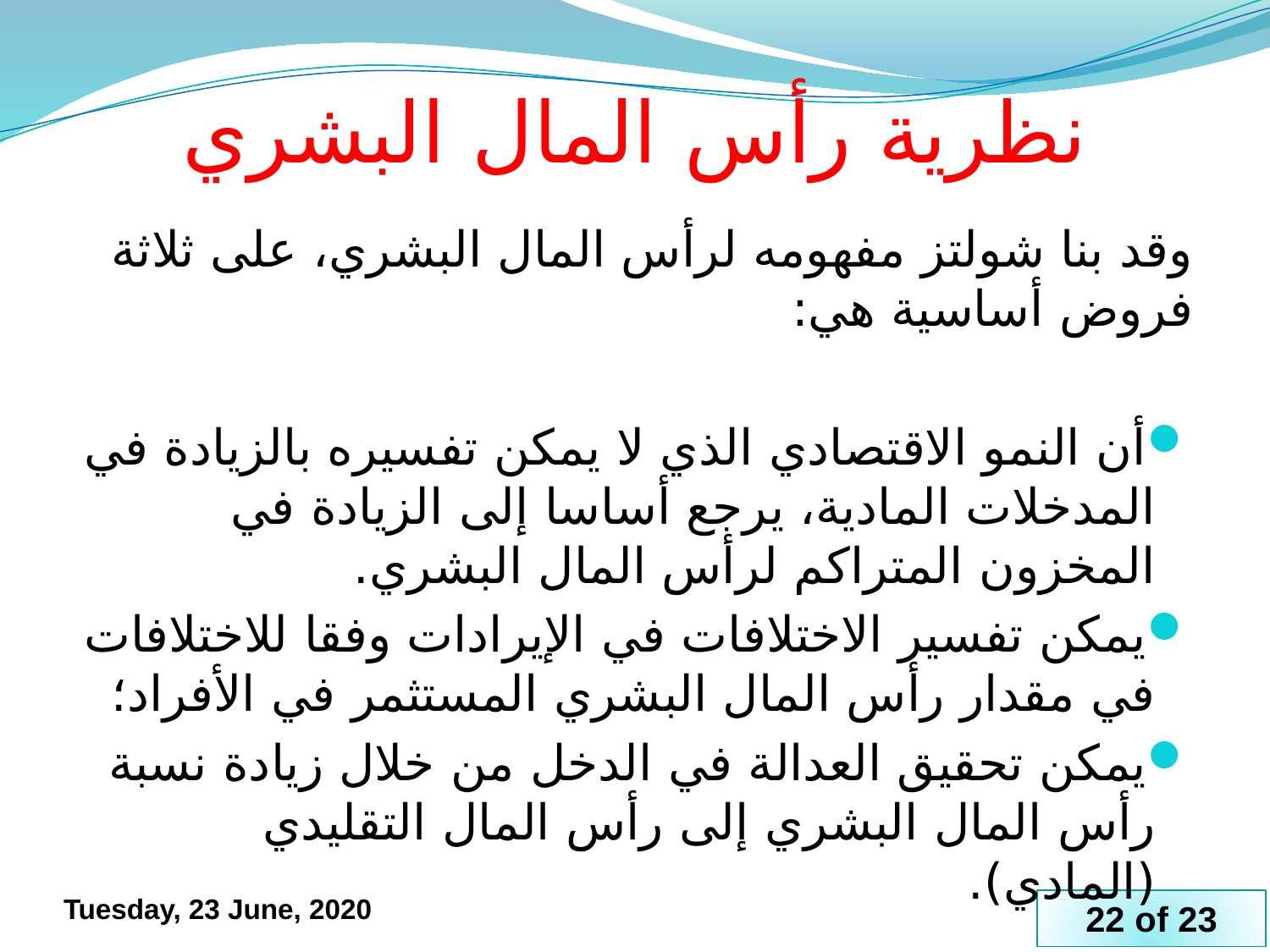

# نظرية رأس المال البشري
وقد بنا شولتز مفهومه لرأس المال البشري، على ثلاثة فروض أساسية هي:

	أن النمو الاقتصادي الذي لا يمكن تفسيره بالزيادة في المدخلات المادية، يرجع أساسا إلى الزيادة في المخزون المتراكم لرأس المال البشري.
	يمكن تفسير الاختلافات في الإيرادات وفقا للاختلافات في مقدار رأس المال البشري المستثمر في الأفراد؛
	يمكن تحقيق العدالة في الدخل من خلال زيادة نسبة رأس المال البشري إلى رأس المال التقليدي (المادي).

Tuesday, 23 June, 2020